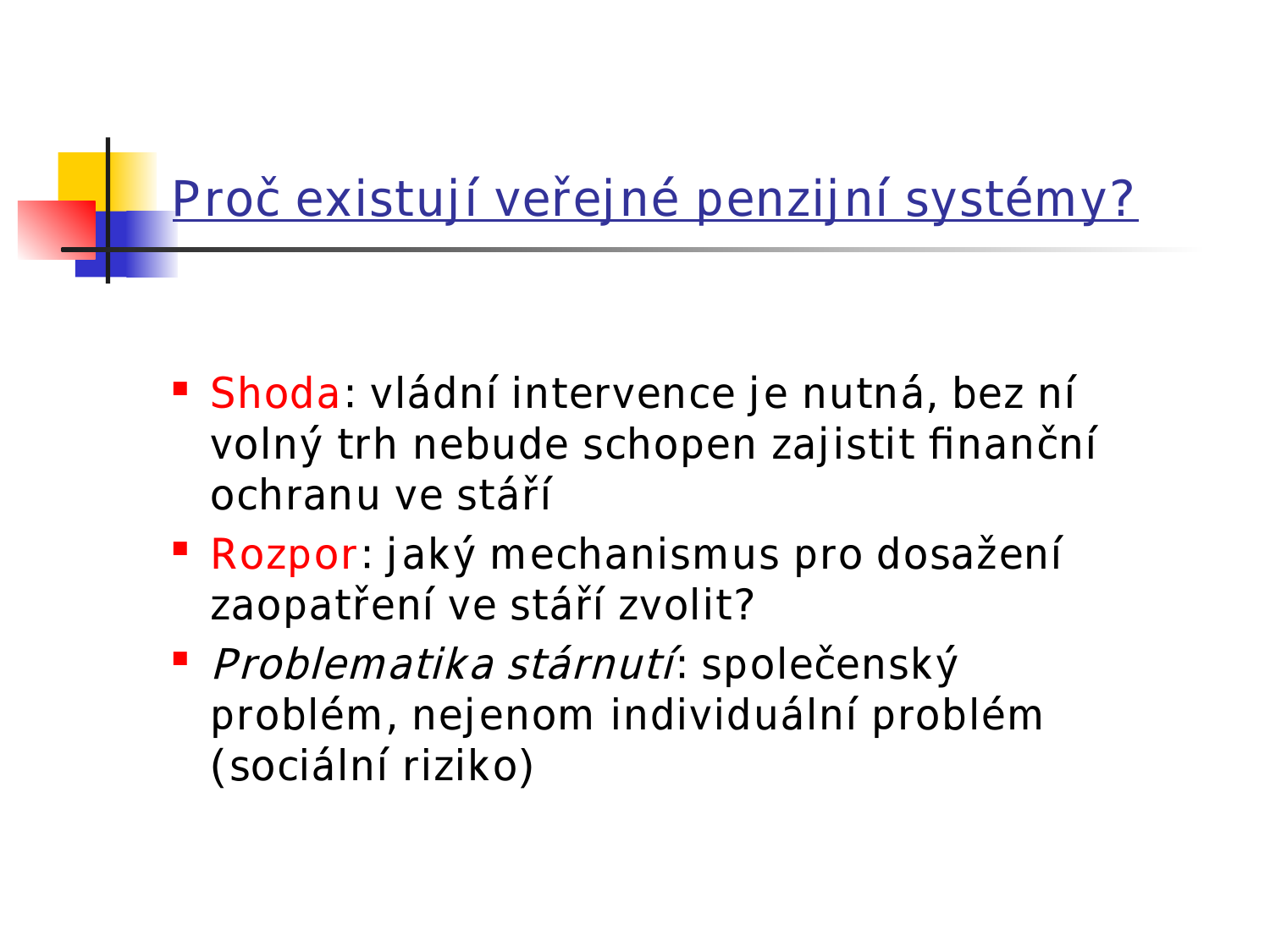

# Proč existují veřejné penzijní systémy?
Shoda: vládní intervence je nutná, bez ní volný trh nebude schopen zajistit finanční ochranu ve stáří
Rozpor: jaký mechanismus pro dosažení zaopatření ve stáří zvolit?
Problematika stárnutí: společenský problém, nejenom individuální problém (sociální riziko)